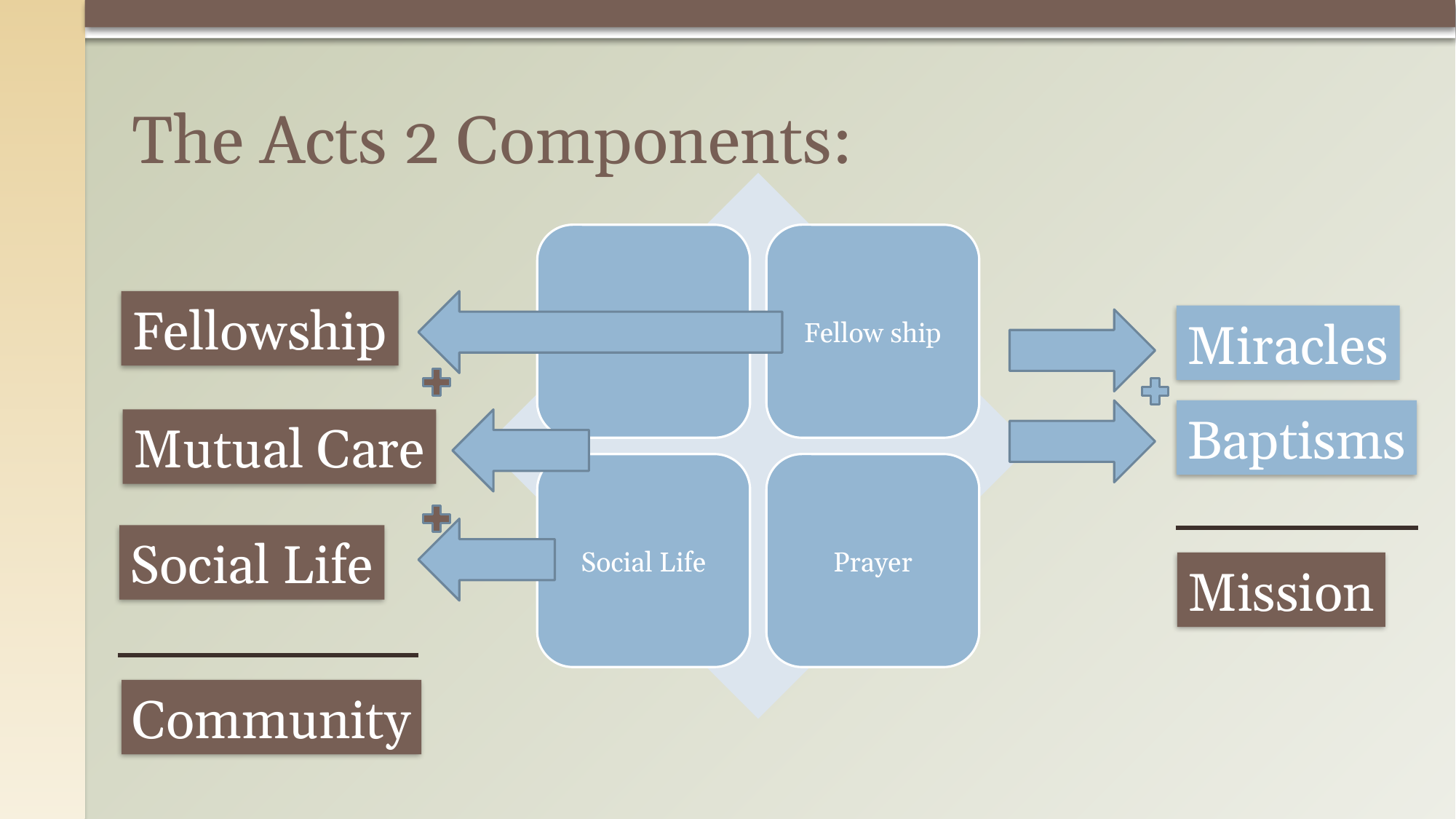

# The Acts 2 Components:

Bible Study
Fellow ship
Social Life
Prayer

Fellowship
Miracles

Baptisms
Mutual Care

Social Life
Mission
Community